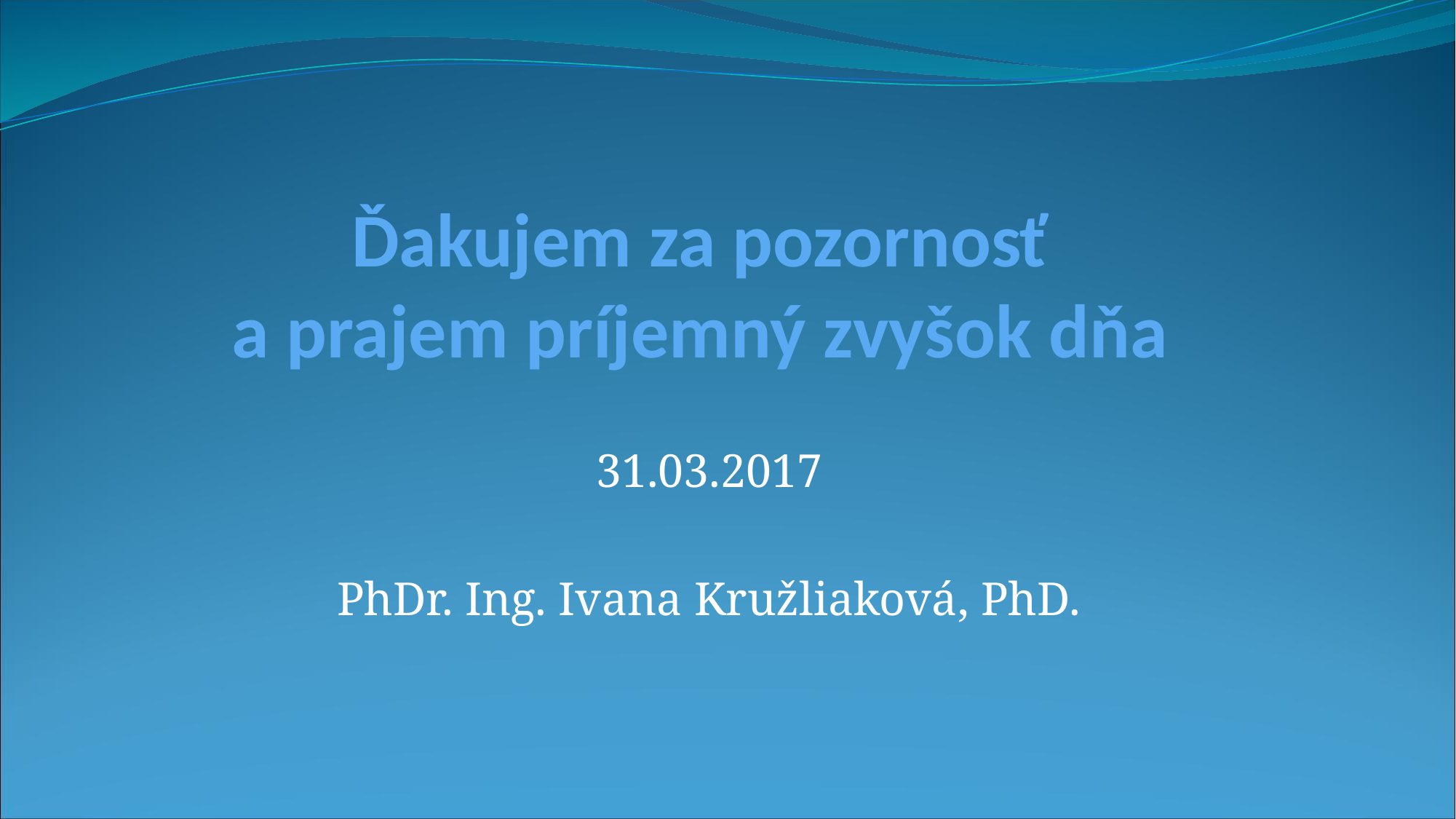

# Ďakujem za pozornosť a prajem príjemný zvyšok dňa
31.03.2017

PhDr. Ing. Ivana Kružliaková, PhD.